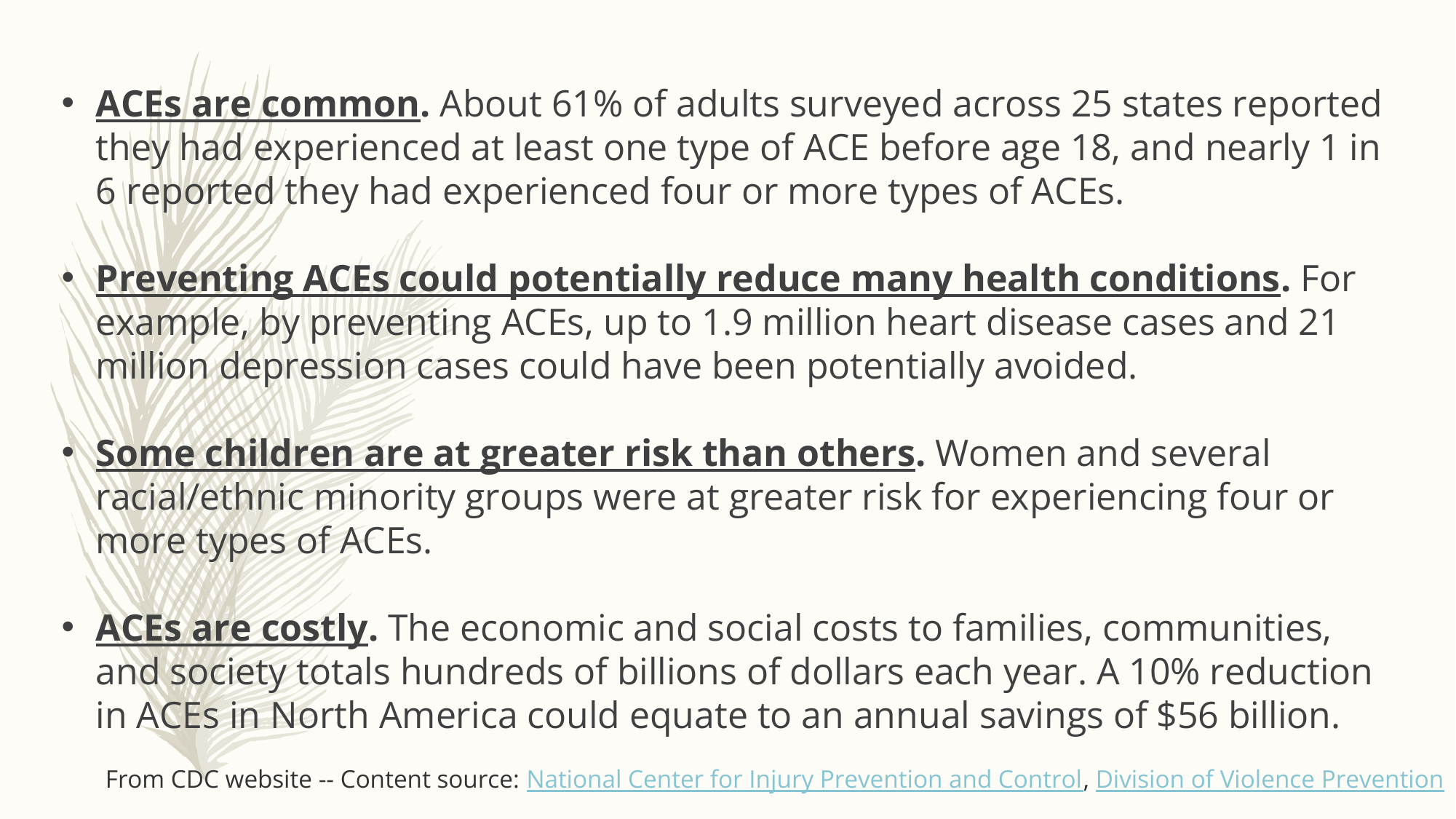

ACEs are common. About 61% of adults surveyed across 25 states reported they had experienced at least one type of ACE before age 18, and nearly 1 in 6 reported they had experienced four or more types of ACEs.

Preventing ACEs could potentially reduce many health conditions. For example, by preventing ACEs, up to 1.9 million heart disease cases and 21 million depression cases could have been potentially avoided.

Some children are at greater risk than others. Women and several racial/ethnic minority groups were at greater risk for experiencing four or more types of ACEs.

ACEs are costly. The economic and social costs to families, communities, and society totals hundreds of billions of dollars each year. A 10% reduction in ACEs in North America could equate to an annual savings of $56 billion.
From CDC website -- Content source: National Center for Injury Prevention and Control, Division of Violence Prevention